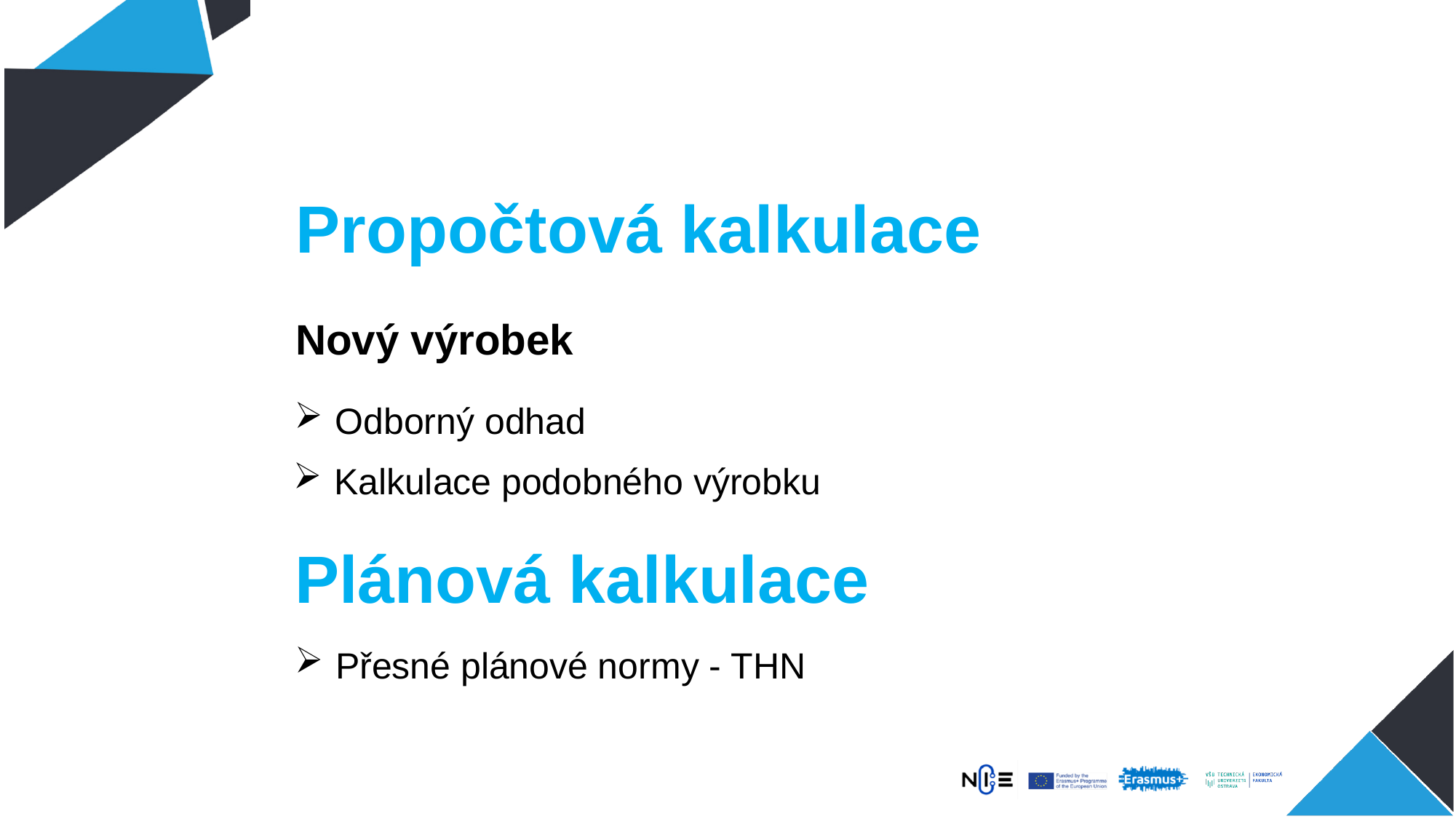

# Propočtová kalkulace
Nový výrobek
Odborný odhad
Kalkulace podobného výrobku
Plánová kalkulace
Přesné plánové normy - THN